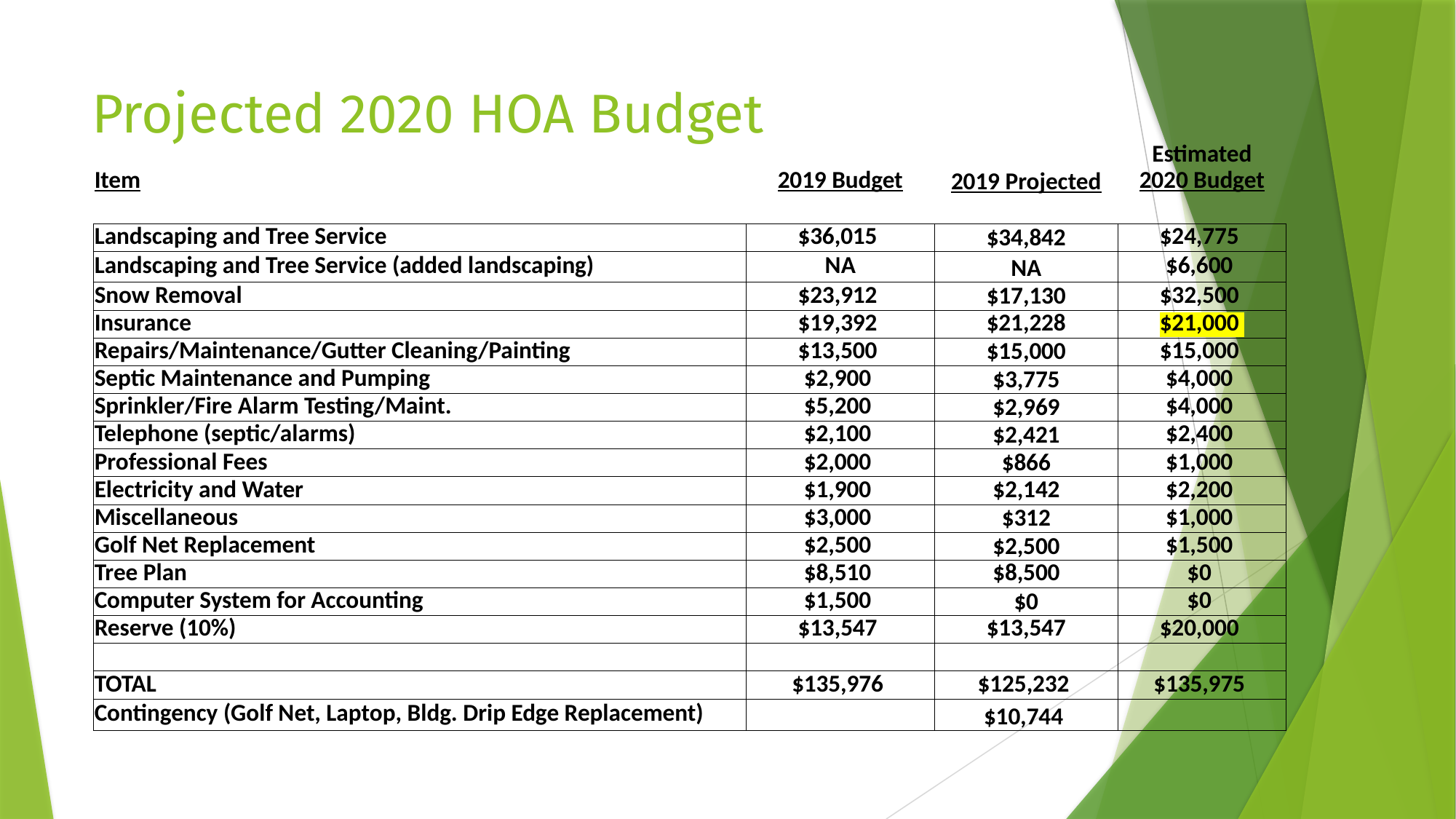

# Projected 2020 HOA Budget
|  |  |  | Estimated |
| --- | --- | --- | --- |
| Item | 2019 Budget | 2019 Projected | 2020 Budget |
|  |  |  |  |
| Landscaping and Tree Service | $36,015 | $34,842 | $24,775 |
| Landscaping and Tree Service (added landscaping) | NA | NA | $6,600 |
| Snow Removal | $23,912 | $17,130 | $32,500 |
| Insurance | $19,392 | $21,228 | $21,000 |
| Repairs/Maintenance/Gutter Cleaning/Painting | $13,500 | $15,000 | $15,000 |
| Septic Maintenance and Pumping | $2,900 | $3,775 | $4,000 |
| Sprinkler/Fire Alarm Testing/Maint. | $5,200 | $2,969 | $4,000 |
| Telephone (septic/alarms) | $2,100 | $2,421 | $2,400 |
| Professional Fees | $2,000 | $866 | $1,000 |
| Electricity and Water | $1,900 | $2,142 | $2,200 |
| Miscellaneous | $3,000 | $312 | $1,000 |
| Golf Net Replacement | $2,500 | $2,500 | $1,500 |
| Tree Plan | $8,510 | $8,500 | $0 |
| Computer System for Accounting | $1,500 | $0 | $0 |
| Reserve (10%) | $13,547 | $13,547 | $20,000 |
|  |  |  |  |
| TOTAL | $135,976 | $125,232 | $135,975 |
| Contingency (Golf Net, Laptop, Bldg. Drip Edge Replacement) |  | $10,744 |  |